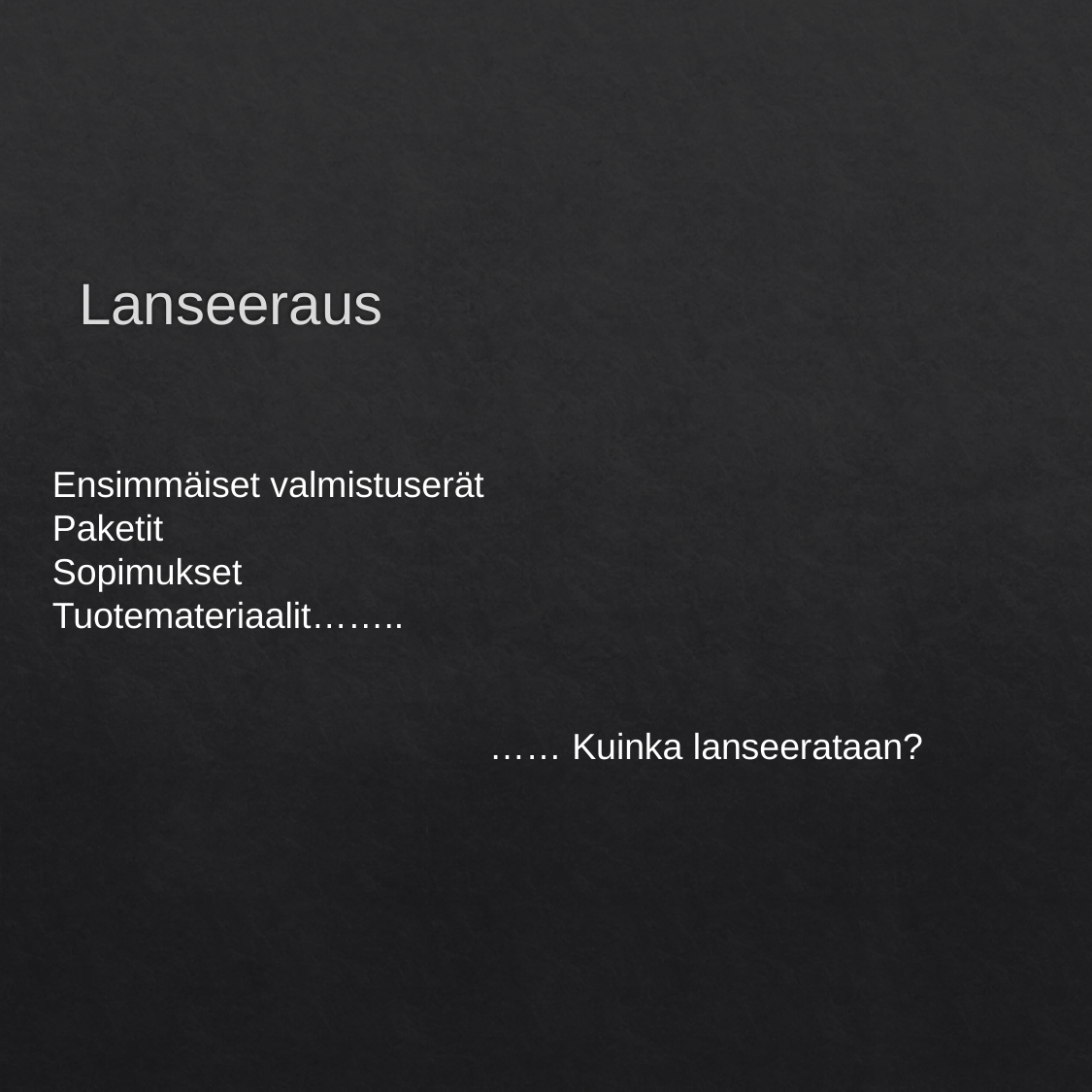

# Lanseeraus
Ensimmäiset valmistuserät
Paketit
Sopimukset
Tuotemateriaalit……..

			…… Kuinka lanseerataan?